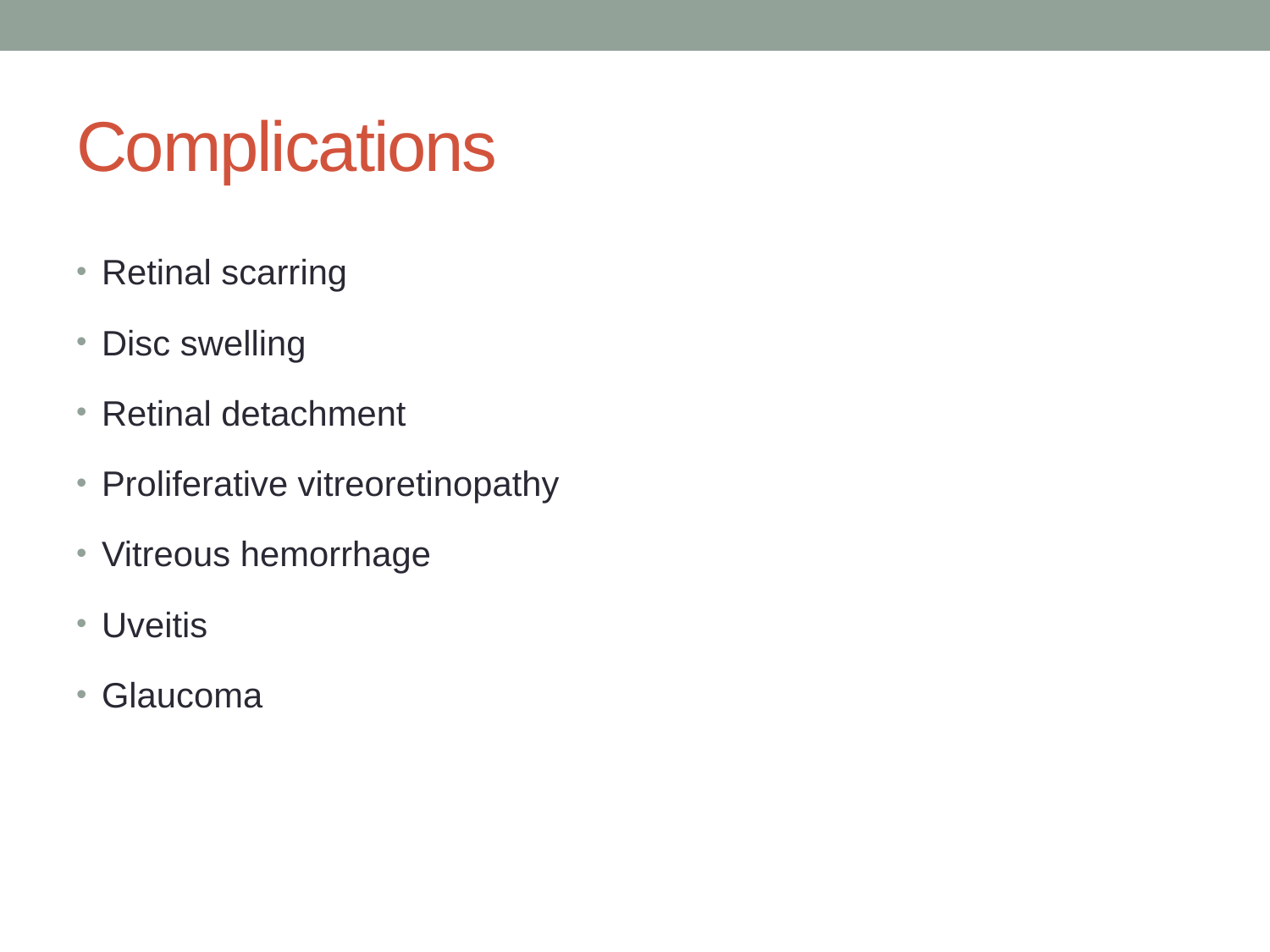

# Complications
Retinal scarring
Disc swelling
Retinal detachment
Proliferative vitreoretinopathy
Vitreous hemorrhage
Uveitis
Glaucoma